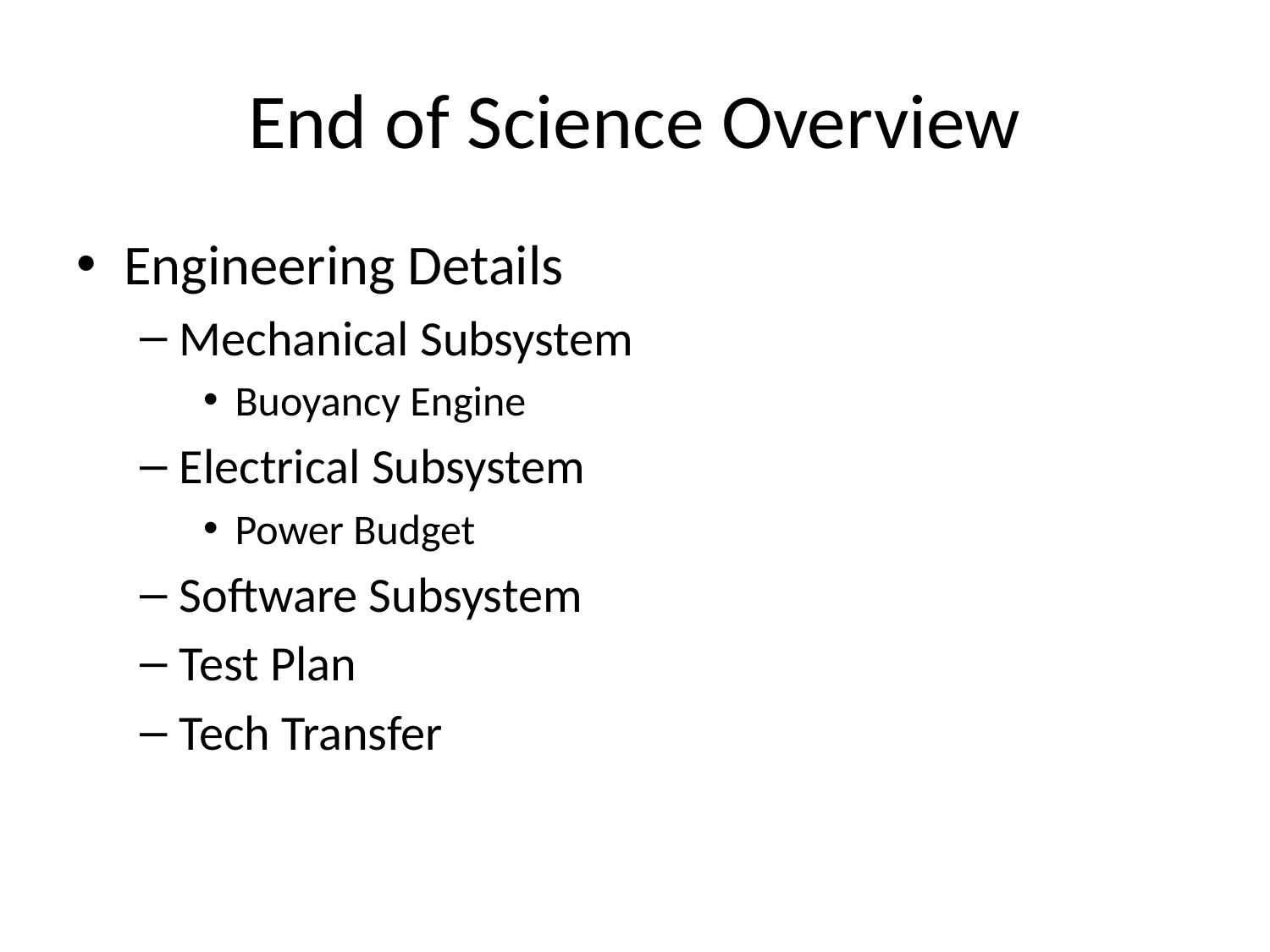

# End of Science Overview
Engineering Details
Mechanical Subsystem
Buoyancy Engine
Electrical Subsystem
Power Budget
Software Subsystem
Test Plan
Tech Transfer